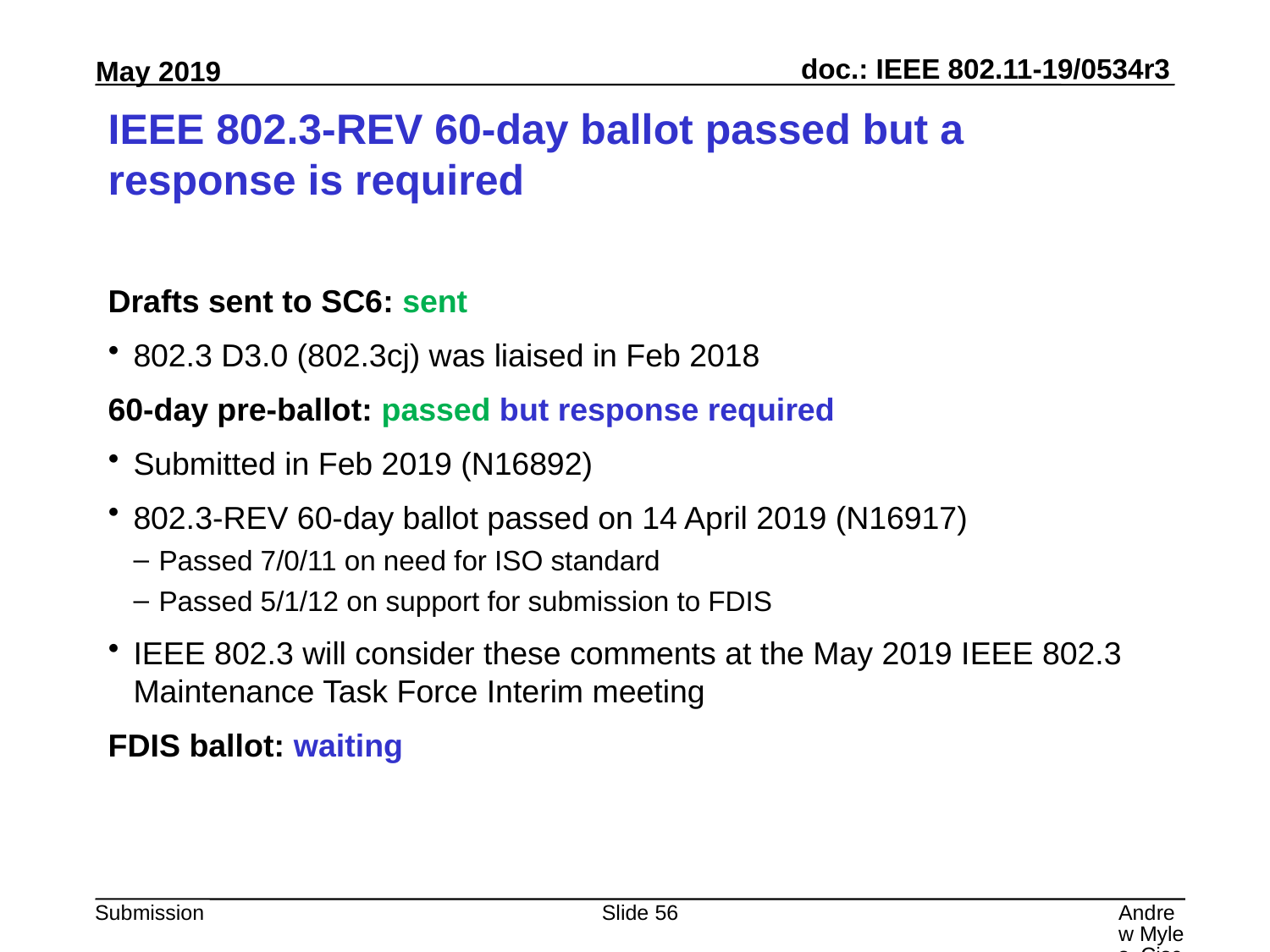

# IEEE 802.3-REV 60-day ballot passed but a response is required
Drafts sent to SC6: sent
802.3 D3.0 (802.3cj) was liaised in Feb 2018
60-day pre-ballot: passed but response required
Submitted in Feb 2019 (N16892)
802.3-REV 60-day ballot passed on 14 April 2019 (N16917)
Passed 7/0/11 on need for ISO standard
Passed 5/1/12 on support for submission to FDIS
IEEE 802.3 will consider these comments at the May 2019 IEEE 802.3 Maintenance Task Force Interim meeting
FDIS ballot: waiting
Slide 56
Andrew Myles, Cisco